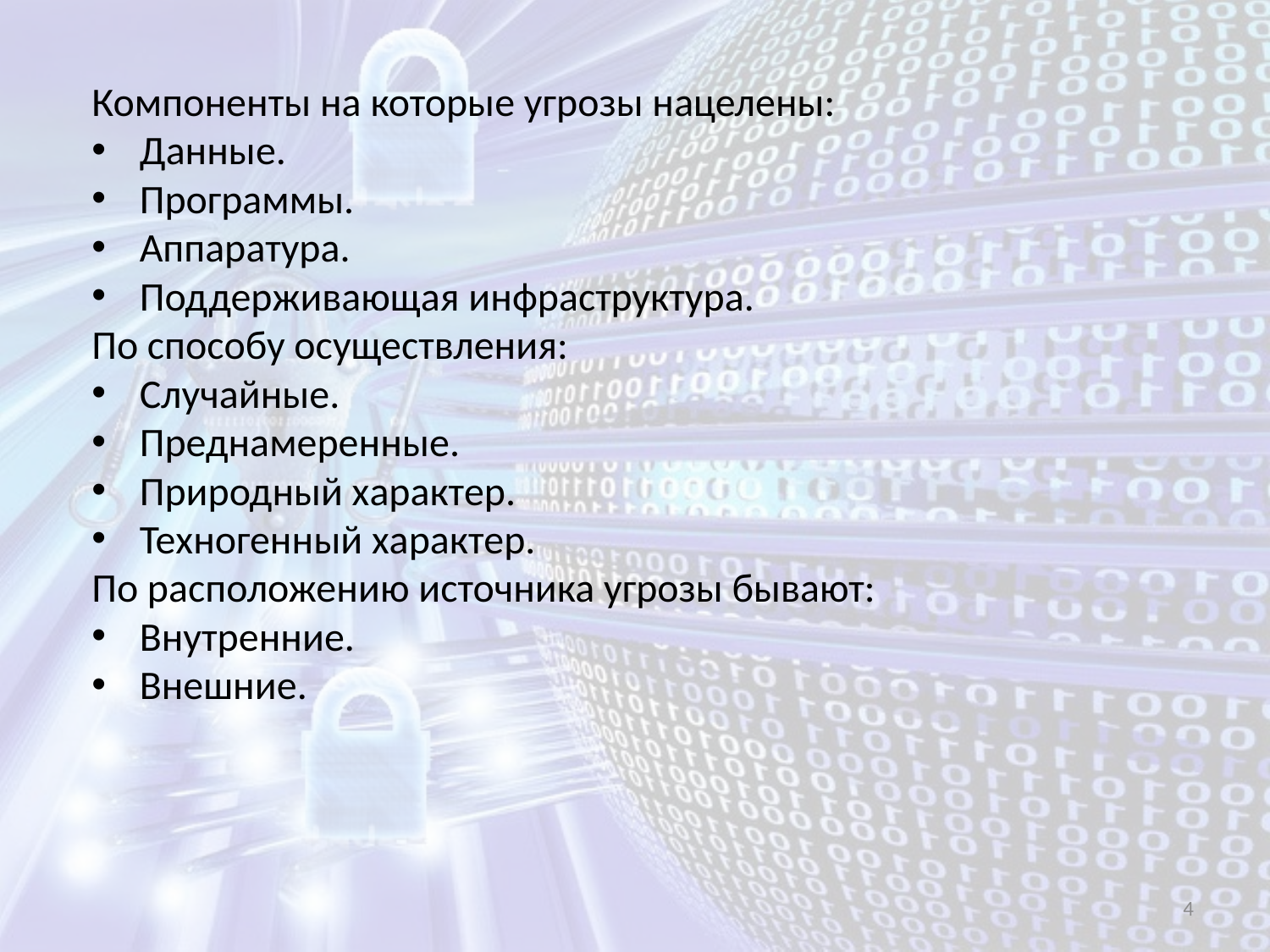

Компоненты на которые угрозы нацелены:
Данные.
Программы.
Аппаратура.
Поддерживающая инфраструктура.
По способу осуществления:
Случайные.
Преднамеренные.
Природный характер.
Техногенный характер.
По расположению источника угрозы бывают:
Внутренние.
Внешние.
4